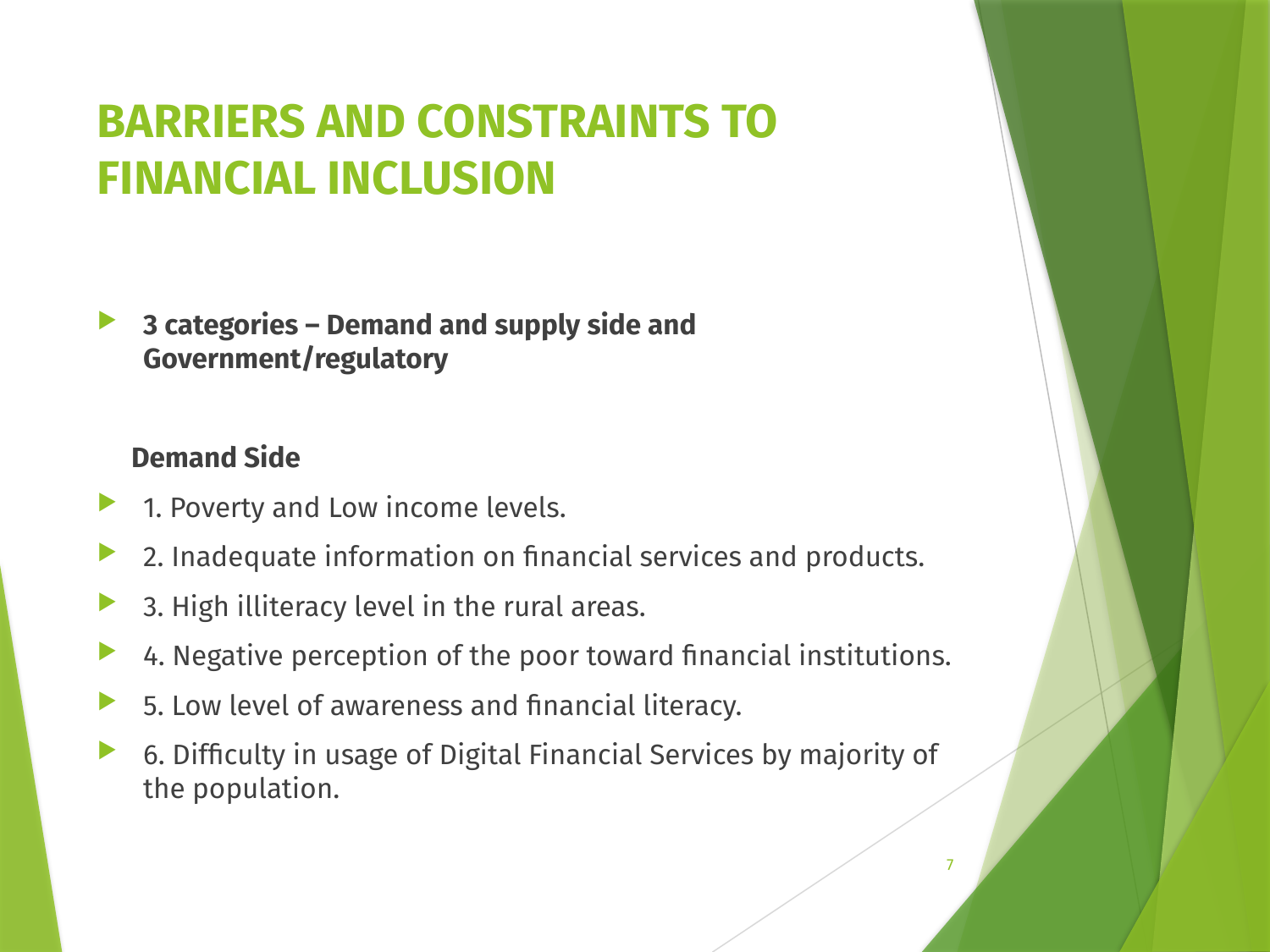

# BARRIERS AND CONSTRAINTS TO FINANCIAL INCLUSION
3 categories – Demand and supply side and Government/regulatory

     Demand Side
1. Poverty and Low income levels.
2. Inadequate information on financial services and products.
3. High illiteracy level in the rural areas.
4. Negative perception of the poor toward financial institutions.
5. Low level of awareness and financial literacy.
6. Difficulty in usage of Digital Financial Services by majority of the population.

7